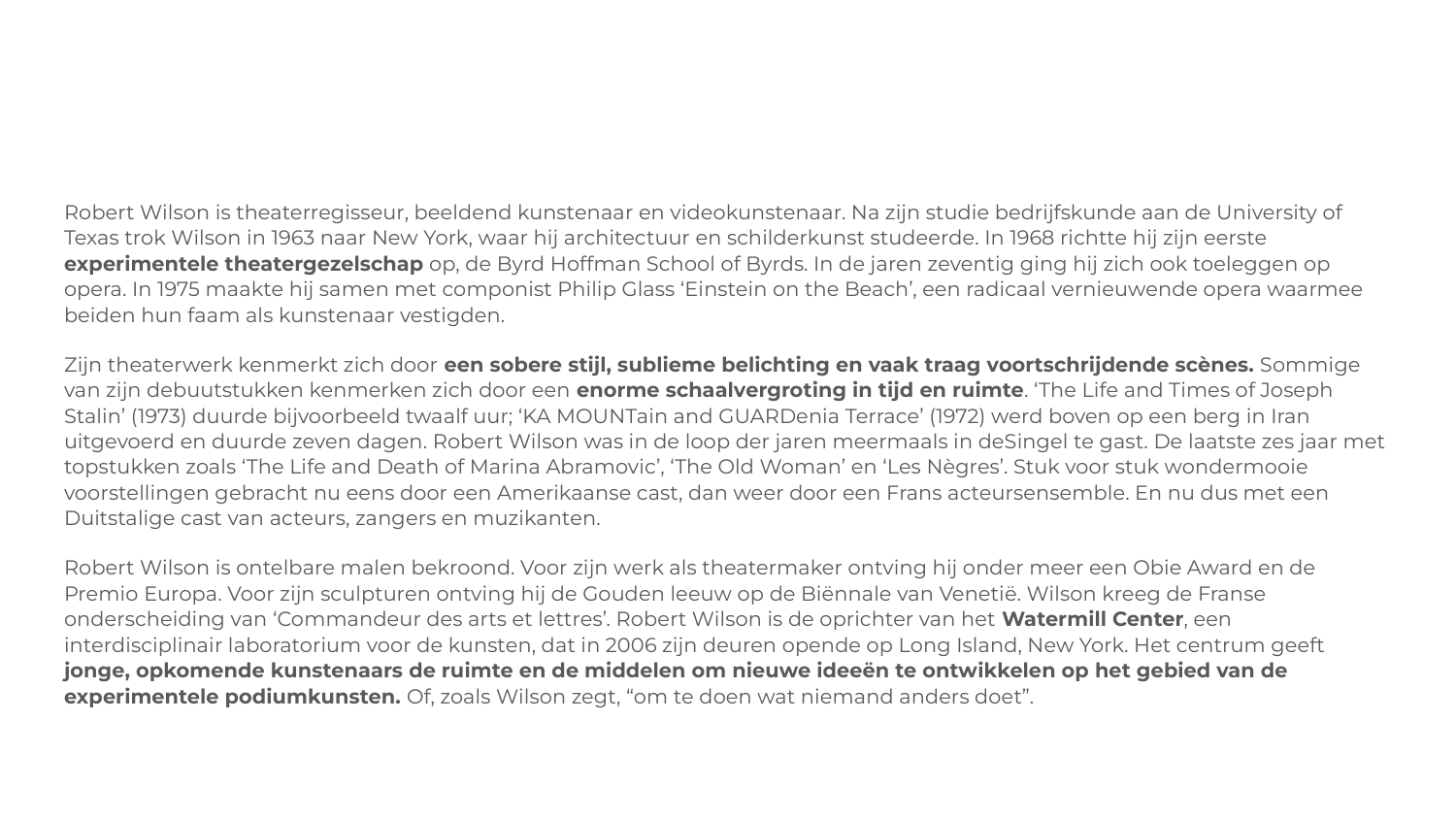

Robert Wilson is theaterregisseur, beeldend kunstenaar en videokunstenaar. Na zijn studie bedrijfskunde aan de University of Texas trok Wilson in 1963 naar New York, waar hij architectuur en schilderkunst studeerde. In 1968 richtte hij zijn eerste experimentele theatergezelschap op, de Byrd Hoffman School of Byrds. In de jaren zeventig ging hij zich ook toeleggen op opera. In 1975 maakte hij samen met componist Philip Glass ‘Einstein on the Beach’, een radicaal vernieuwende opera waarmee beiden hun faam als kunstenaar vestigden.
Zijn theaterwerk kenmerkt zich door een sobere stijl, sublieme belichting en vaak traag voortschrijdende scènes. Sommige van zijn debuutstukken kenmerken zich door een enorme schaalvergroting in tijd en ruimte. ‘The Life and Times of Joseph Stalin’ (1973) duurde bijvoorbeeld twaalf uur; ‘KA MOUNTain and GUARDenia Terrace’ (1972) werd boven op een berg in Iran uitgevoerd en duurde zeven dagen. Robert Wilson was in de loop der jaren meermaals in deSingel te gast. De laatste zes jaar met topstukken zoals ‘The Life and Death of Marina Abramovic’, ‘The Old Woman’ en ‘Les Nègres’. Stuk voor stuk wondermooie voorstellingen gebracht nu eens door een Amerikaanse cast, dan weer door een Frans acteursensemble. En nu dus met een Duitstalige cast van acteurs, zangers en muzikanten.
Robert Wilson is ontelbare malen bekroond. Voor zijn werk als theatermaker ontving hij onder meer een Obie Award en de Premio Europa. Voor zijn sculpturen ontving hij de Gouden leeuw op de Biënnale van Venetië. Wilson kreeg de Franse onderscheiding van ‘Commandeur des arts et lettres’. Robert Wilson is de oprichter van het Watermill Center, een interdisciplinair laboratorium voor de kunsten, dat in 2006 zijn deuren opende op Long Island, New York. Het centrum geeft jonge, opkomende kunstenaars de ruimte en de middelen om nieuwe ideeën te ontwikkelen op het gebied van de experimentele podiumkunsten. Of, zoals Wilson zegt, “om te doen wat niemand anders doet”.